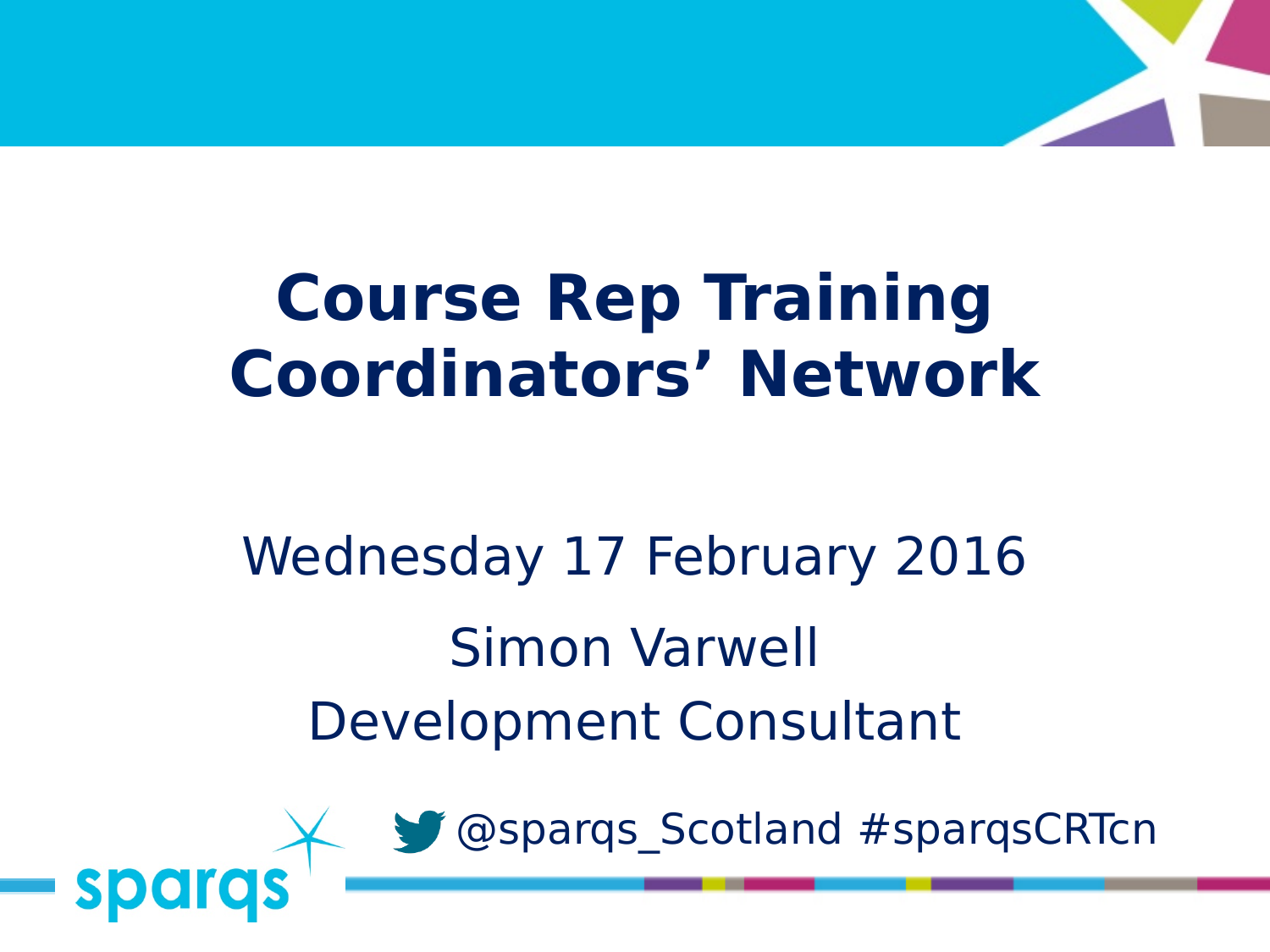

# Course Rep Training Coordinators’ Network
Wednesday 17 February 2016

Simon Varwell
Development Consultant